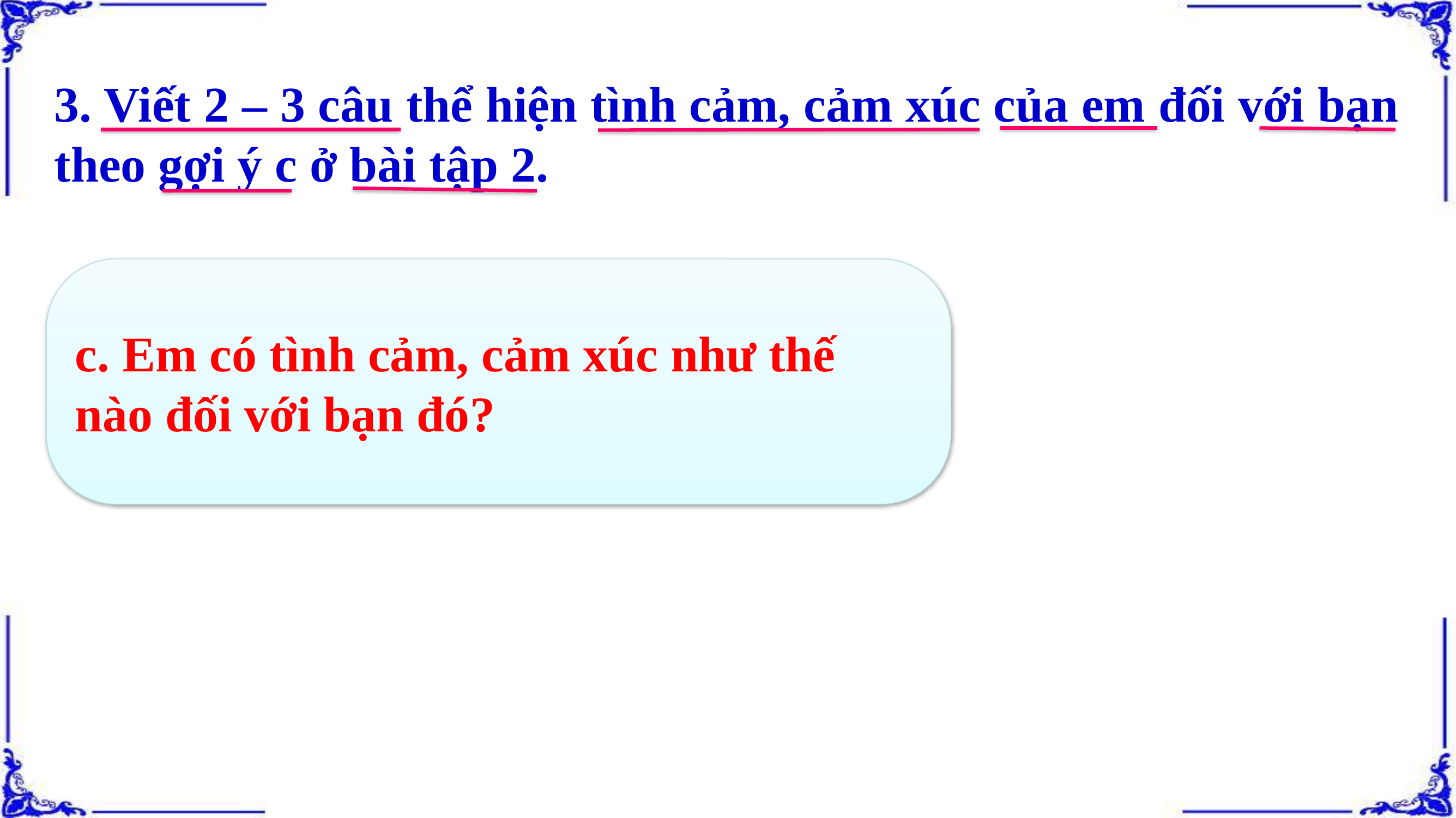

3. Viết 2 – 3 câu thể hiện tình cảm, cảm xúc của em đối với bạn theo gợi ý c ở bài tập 2.

c. Em có tình cảm, cảm xúc như thế nào đối với bạn đó?